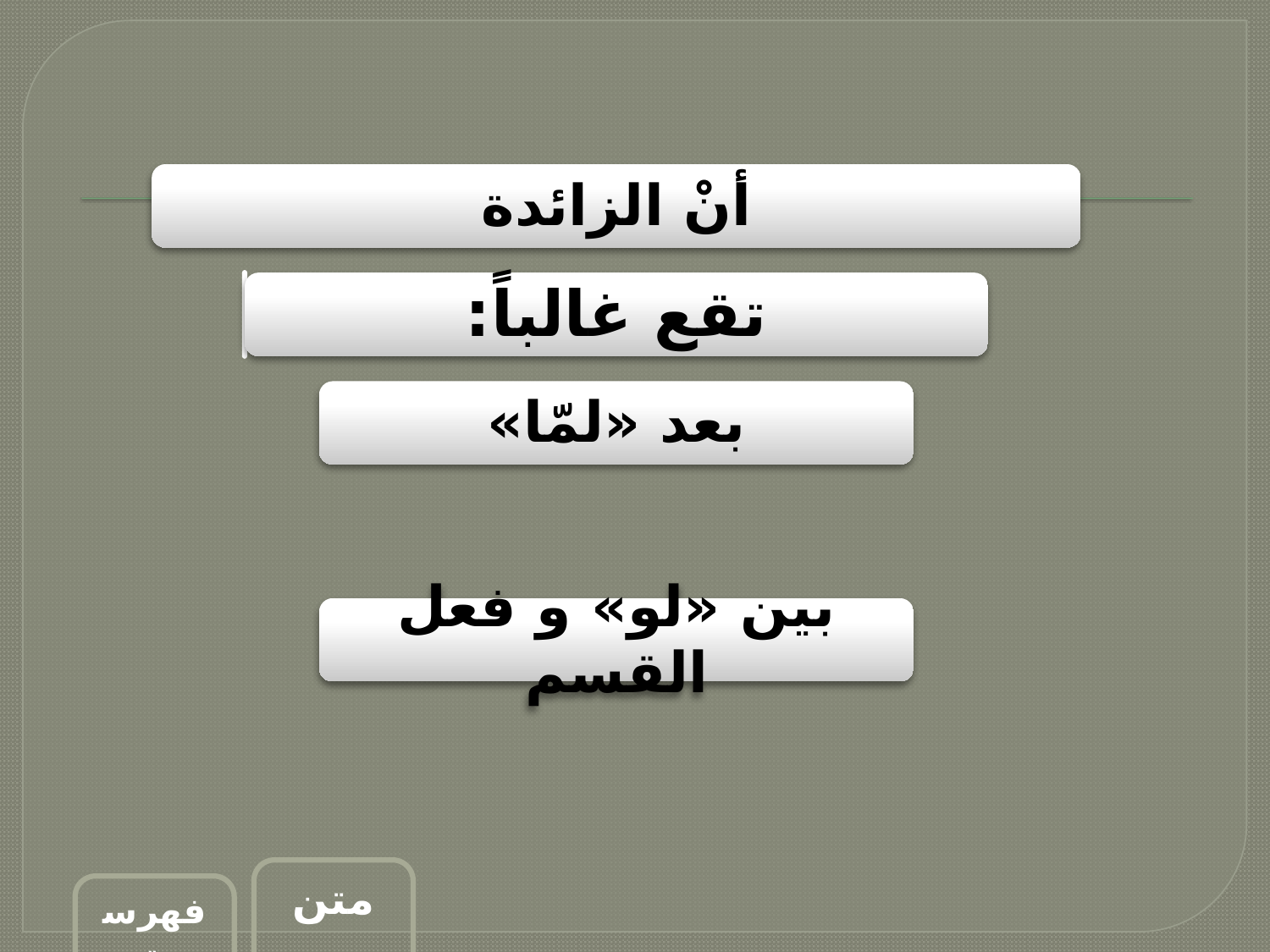

تقع غالباً:
بین «لو» و فعل القسم
متن
فهرست